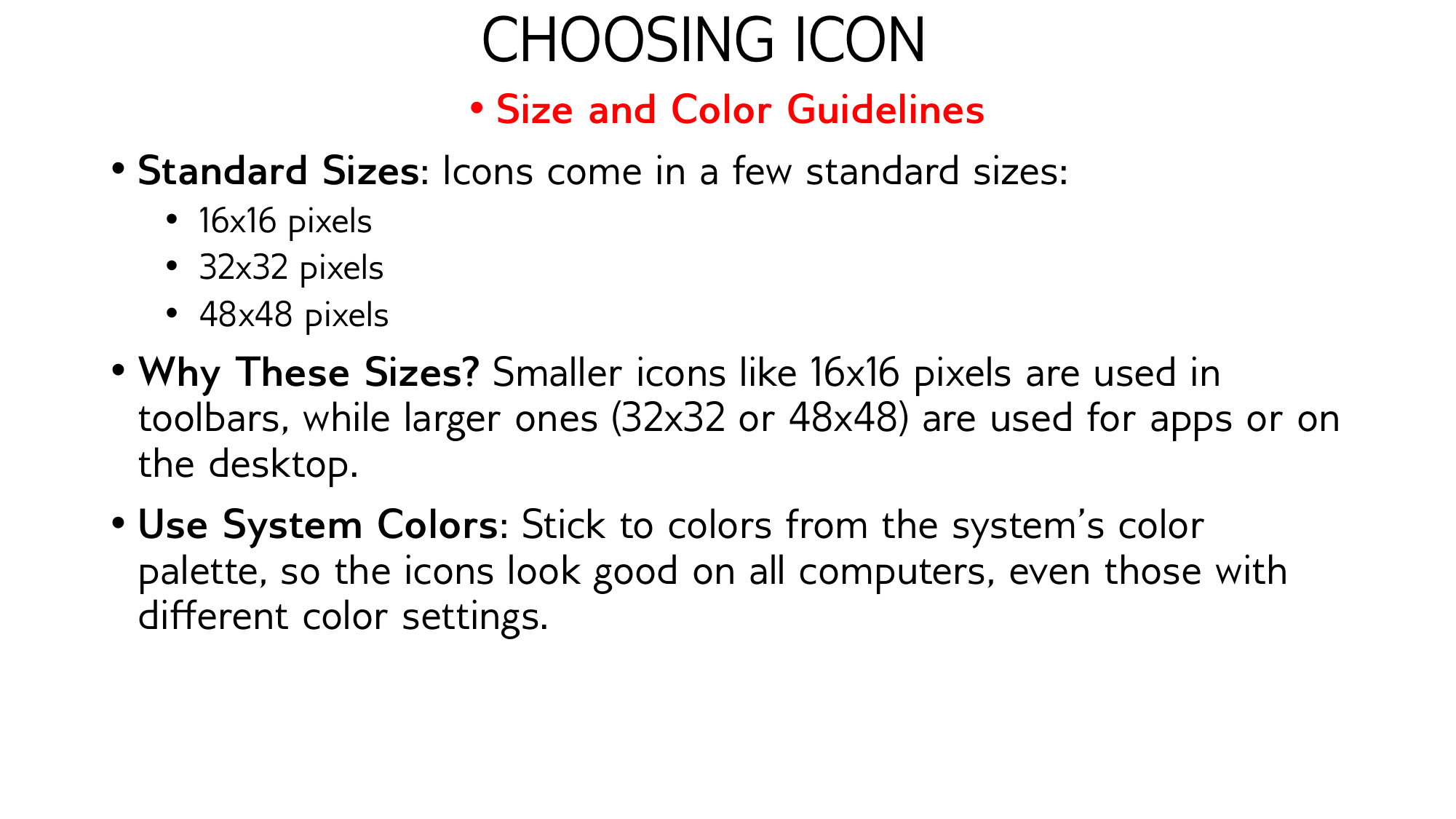

# CHOOSING ICON
Size and Color Guidelines
Standard Sizes: Icons come in a few standard sizes:
16x16 pixels
32x32 pixels
48x48 pixels
Why These Sizes? Smaller icons like 16x16 pixels are used in toolbars, while larger ones (32x32 or 48x48) are used for apps or on the desktop.
Use System Colors: Stick to colors from the system’s color palette, so the icons look good on all computers, even those with different color settings.